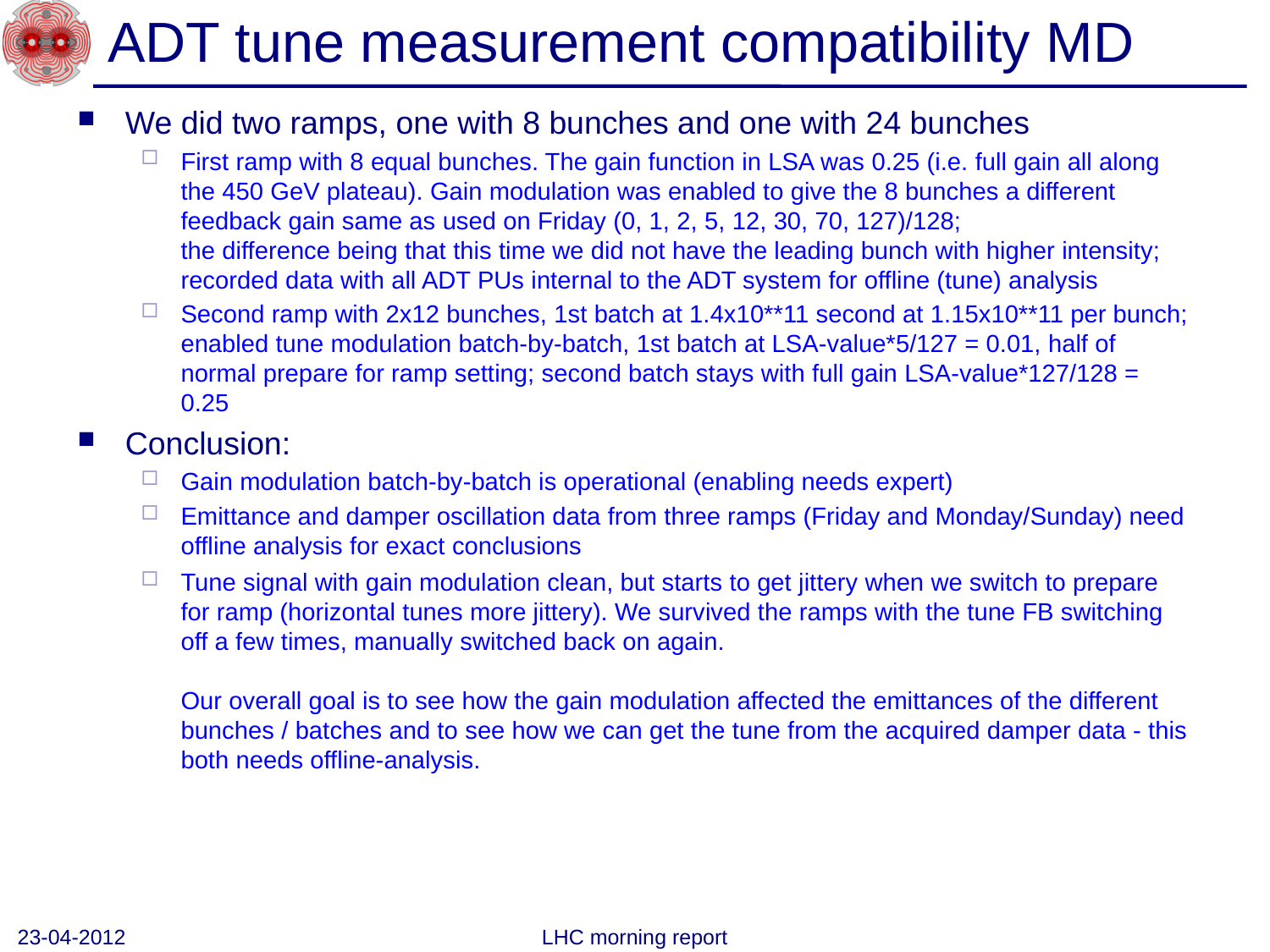

# ADT tune measurement compatibility MD
We did two ramps, one with 8 bunches and one with 24 bunches
First ramp with 8 equal bunches. The gain function in LSA was 0.25 (i.e. full gain all along the 450 GeV plateau). Gain modulation was enabled to give the 8 bunches a different feedback gain same as used on Friday (0, 1, 2, 5, 12, 30, 70, 127)/128;
the difference being that this time we did not have the leading bunch with higher intensity; recorded data with all ADT PUs internal to the ADT system for offline (tune) analysis
Second ramp with 2x12 bunches, 1st batch at 1.4x10**11 second at 1.15x10**11 per bunch; enabled tune modulation batch-by-batch, 1st batch at LSA-value*5/127 = 0.01, half of normal prepare for ramp setting; second batch stays with full gain LSA-value*127/128 = 0.25
Conclusion:
Gain modulation batch-by-batch is operational (enabling needs expert)
Emittance and damper oscillation data from three ramps (Friday and Monday/Sunday) need offline analysis for exact conclusions
Tune signal with gain modulation clean, but starts to get jittery when we switch to prepare for ramp (horizontal tunes more jittery). We survived the ramps with the tune FB switching off a few times, manually switched back on again.
Our overall goal is to see how the gain modulation affected the emittances of the different bunches / batches and to see how we can get the tune from the acquired damper data - this both needs offline-analysis.
23-04-2012
LHC morning report